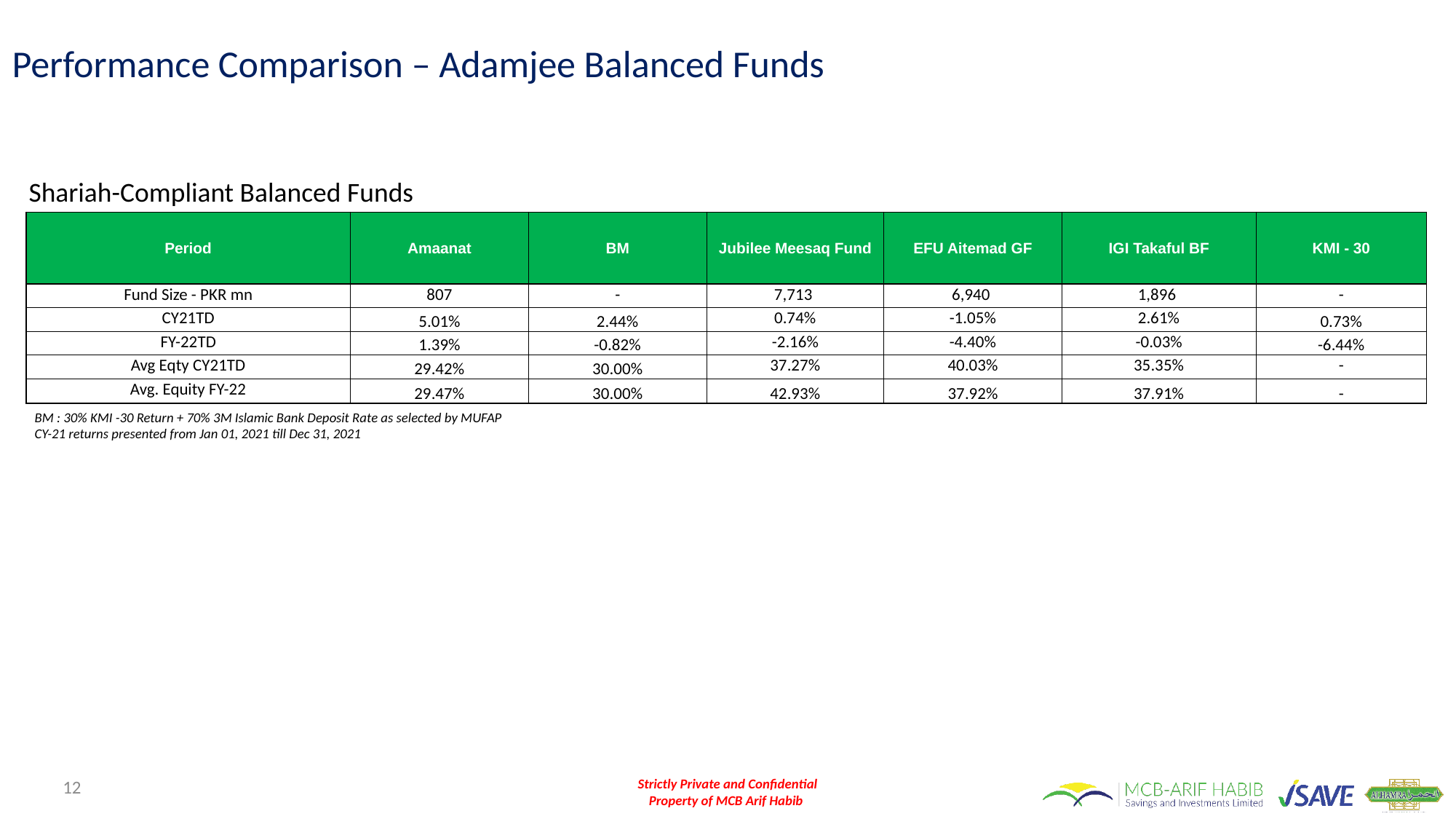

Performance Comparison – Adamjee Balanced Funds
Shariah-Compliant Balanced Funds
| Period | Amaanat | BM | Jubilee Meesaq Fund | EFU Aitemad GF | IGI Takaful BF | KMI - 30 |
| --- | --- | --- | --- | --- | --- | --- |
| Fund Size - PKR mn | 807 | - | 7,713 | 6,940 | 1,896 | - |
| CY21TD | 5.01% | 2.44% | 0.74% | -1.05% | 2.61% | 0.73% |
| FY-22TD | 1.39% | -0.82% | -2.16% | -4.40% | -0.03% | -6.44% |
| Avg Eqty CY21TD | 29.42% | 30.00% | 37.27% | 40.03% | 35.35% | - |
| Avg. Equity FY-22 | 29.47% | 30.00% | 42.93% | 37.92% | 37.91% | - |
BM : 30% KMI -30 Return + 70% 3M Islamic Bank Deposit Rate as selected by MUFAP
CY-21 returns presented from Jan 01, 2021 till Dec 31, 2021
12